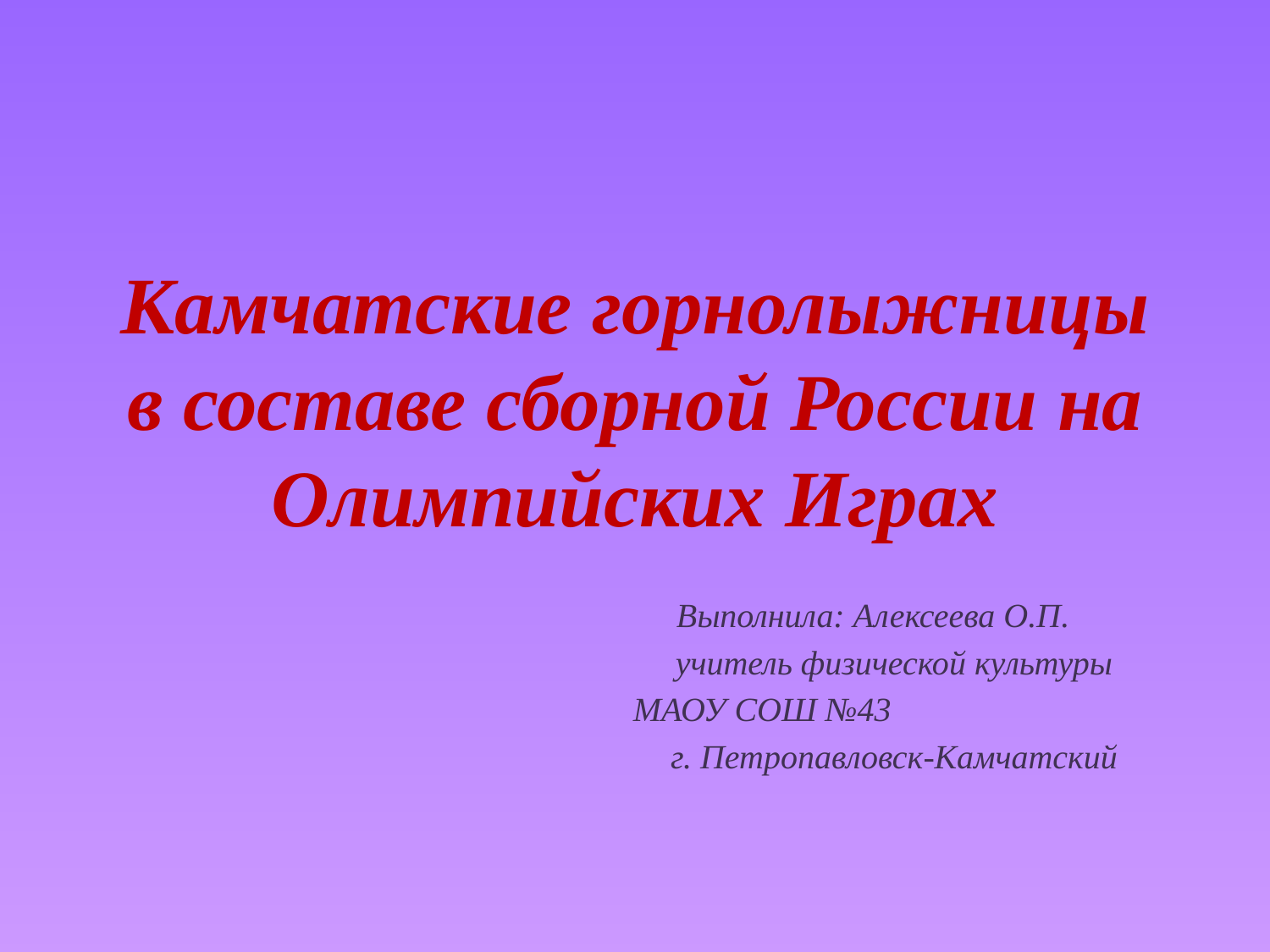

# Камчатские горнолыжницы в составе сборной России на Олимпийских Играх

Выполнила: Алексеева О.П.
     учитель физической культуры
          МАОУ СОШ №43
     г. Петропавловск-Камчатский